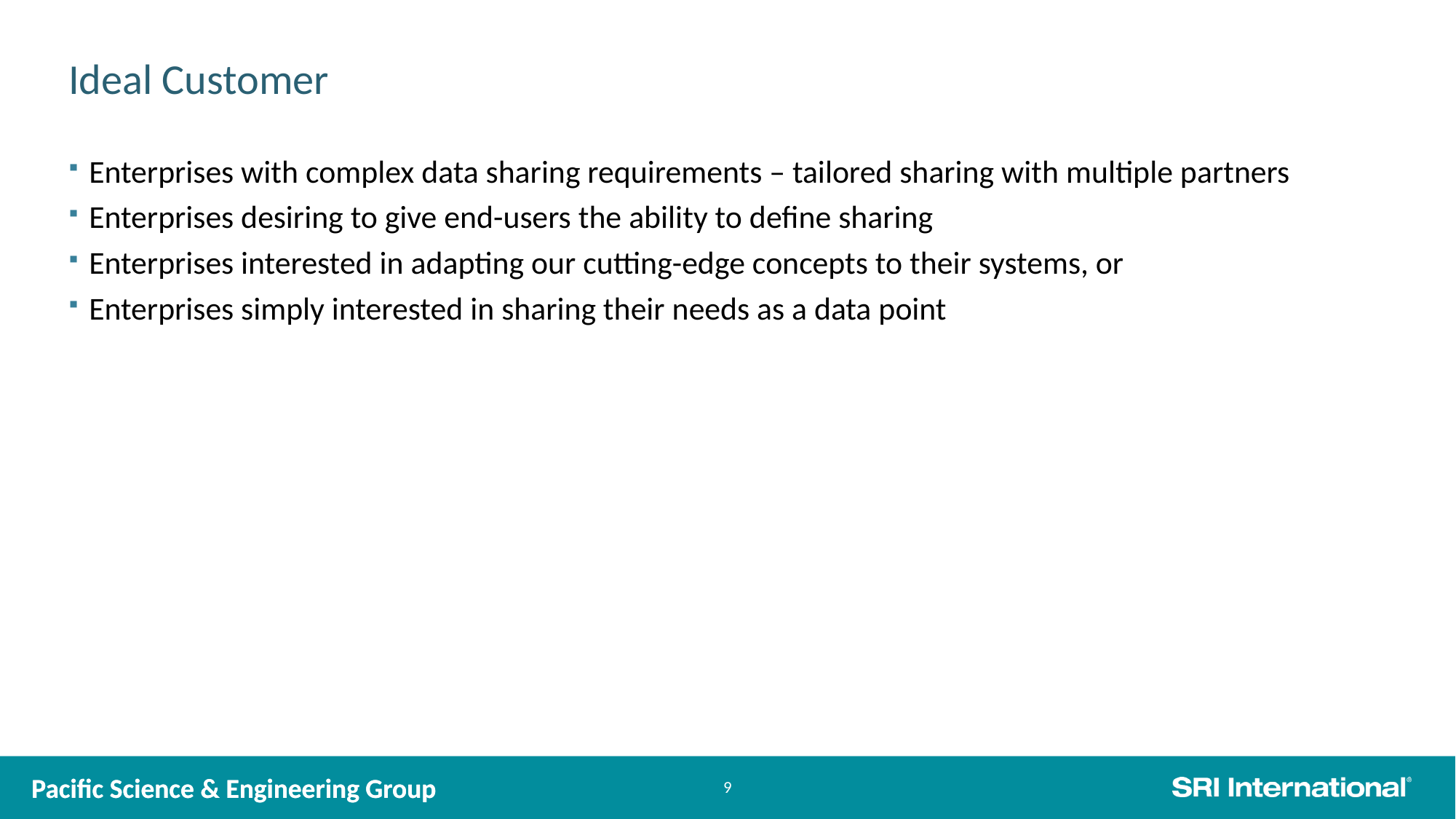

# Ideal Customer
Enterprises with complex data sharing requirements – tailored sharing with multiple partners
Enterprises desiring to give end-users the ability to define sharing
Enterprises interested in adapting our cutting-edge concepts to their systems, or
Enterprises simply interested in sharing their needs as a data point
9